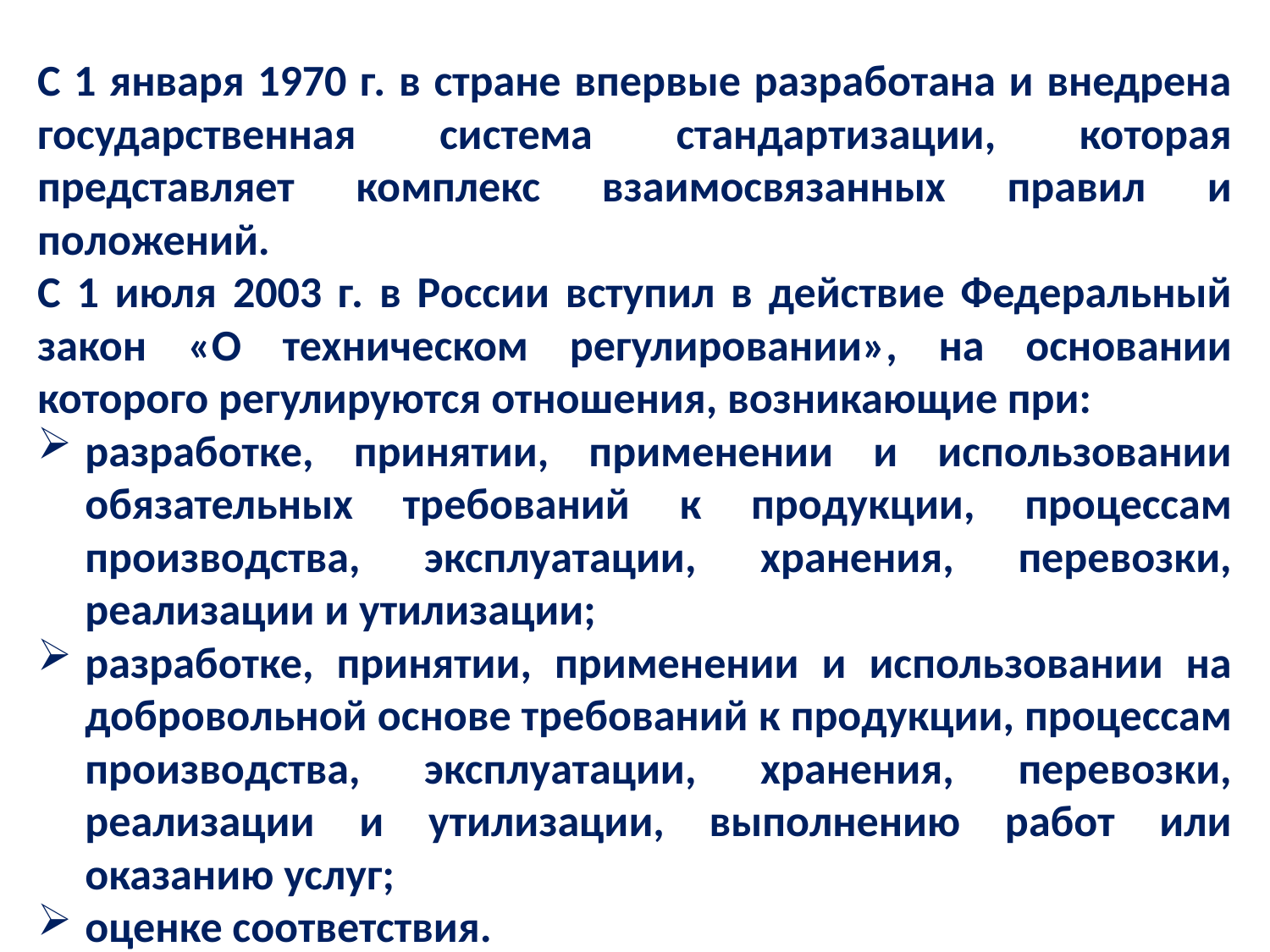

С 1 января 1970 г. в стране впервые разработана и внедрена государственная система стандартизации, которая представляет комплекс взаимосвязанных правил и положений.
С 1 июля 2003 г. в России вступил в действие Федеральный закон «О техническом регулировании», на основании которого регулируются отношения, возникающие при:
разработке, принятии, применении и использовании обязательных требований к продукции, процессам производства, эксплуатации, хранения, перевозки, реализации и утилизации;
разработке, принятии, применении и использовании на добровольной основе требований к продукции, процессам производства, эксплуатации, хранения, перевозки, реализации и утилизации, выполнению работ или оказанию услуг;
оценке соответствия.